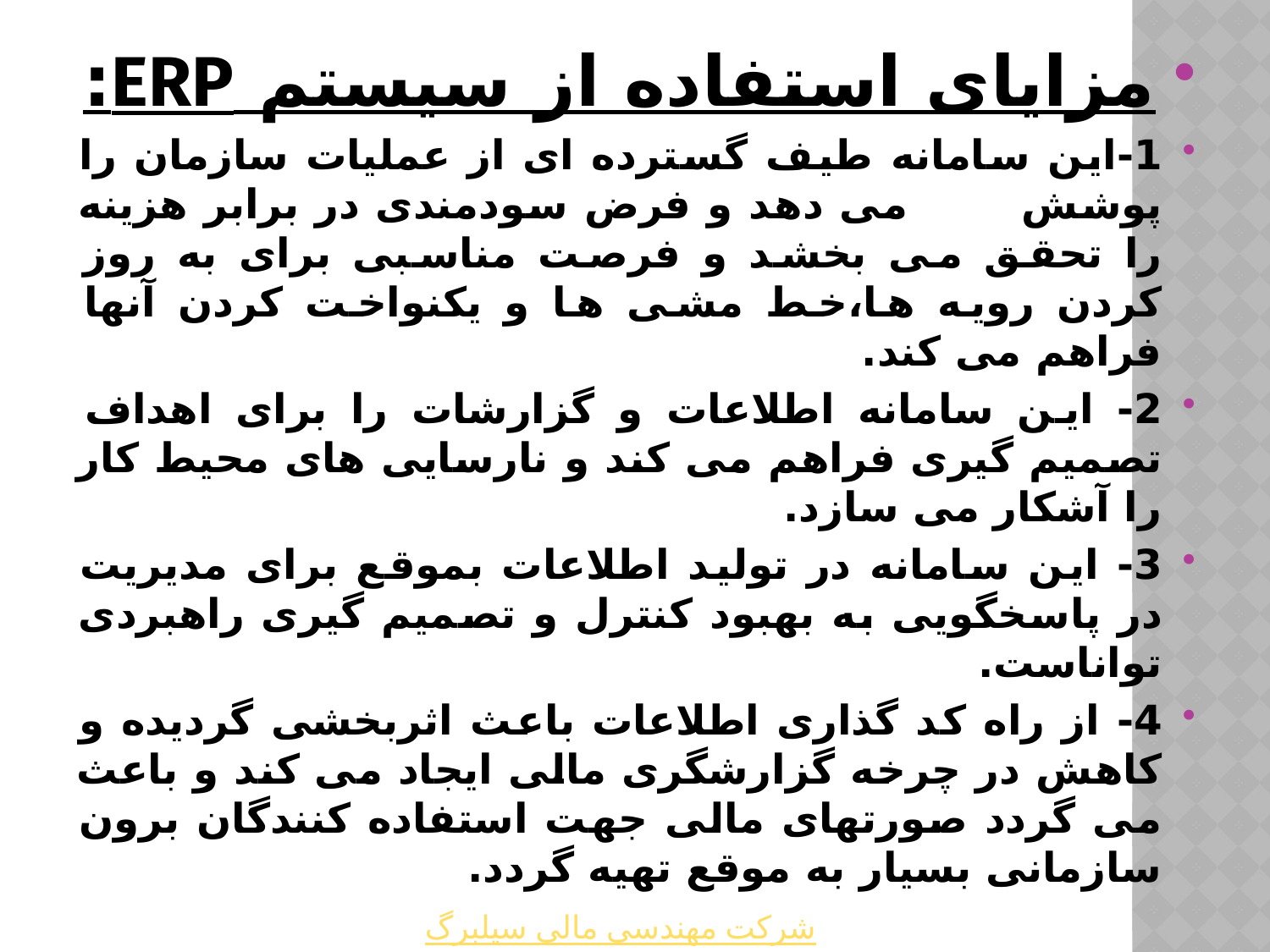

مزایای استفاده از سیستم ERP:
1-این سامانه طیف گسترده ای از عملیات سازمان را پوشش       می دهد و فرض سودمندی در برابر هزینه را تحقق می بخشد و فرصت مناسبی برای به روز کردن رویه ها،خط مشی ها و یکنواخت کردن آنها فراهم می کند.
2- این سامانه اطلاعات و گزارشات را برای اهداف تصمیم گیری فراهم می کند و نارسایی های محیط کار را آشکار می سازد.
3- این سامانه در تولید اطلاعات بموقع برای مدیریت در پاسخگویی به بهبود کنترل و تصمیم گیری راهبردی تواناست.
4- از راه کد گذاری اطلاعات باعث اثربخشی گردیده و کاهش در چرخه گزارشگری مالی ایجاد می کند و باعث می گردد صورتهای مالی جهت استفاده کنندگان برون سازمانی بسیار به موقع تهیه گردد.

شرکت مهندسی مالی سیلبرگ